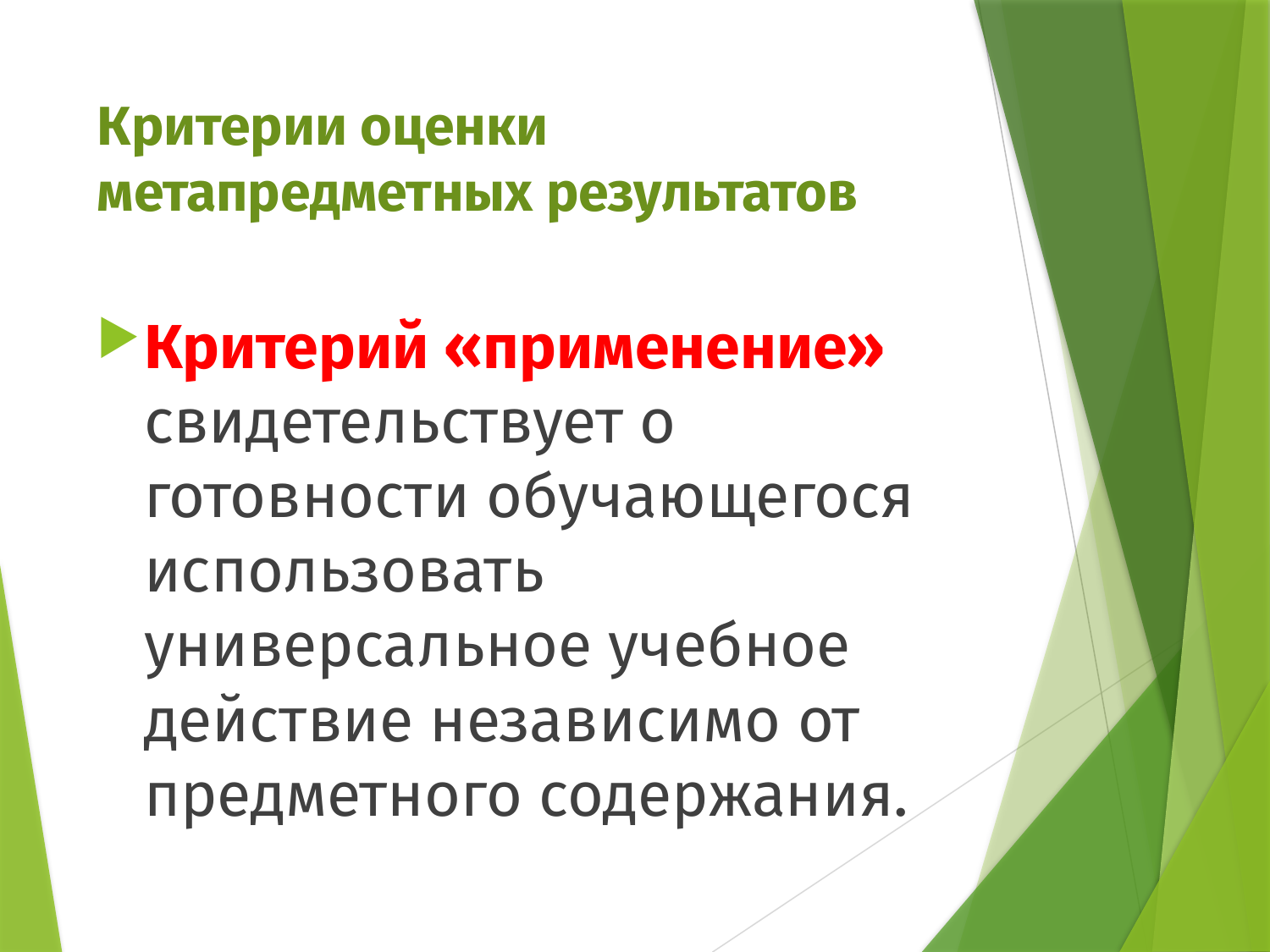

# Критерии оценки метапредметных результатов
Критерий «применение» свидетельствует о готовности обучающегося использовать универсальное учебное действие независимо от предметного содержания.